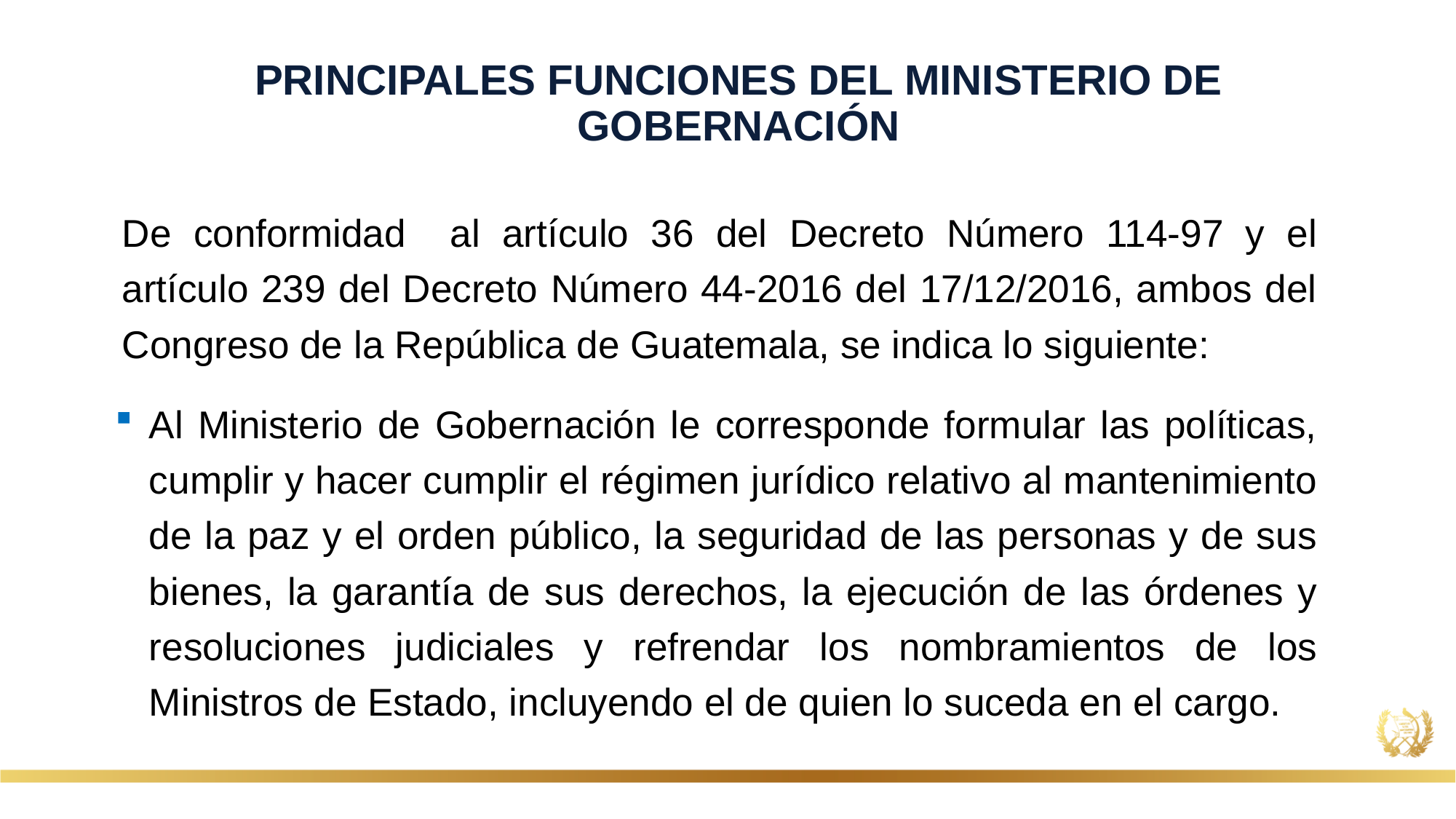

PRINCIPALES FUNCIONES DEL MINISTERIO DE GOBERNACIÓN
De conformidad  al artículo 36 del Decreto Número 114-97 y el artículo 239 del Decreto Número 44-2016 del 17/12/2016, ambos del Congreso de la República de Guatemala, se indica lo siguiente:
Al Ministerio de Gobernación le corresponde formular las políticas, cumplir y hacer cumplir el régimen jurídico relativo al mantenimiento de la paz y el orden público, la seguridad de las personas y de sus bienes, la garantía de sus derechos, la ejecución de las órdenes y resoluciones judiciales y refrendar los nombramientos de los Ministros de Estado, incluyendo el de quien lo suceda en el cargo.